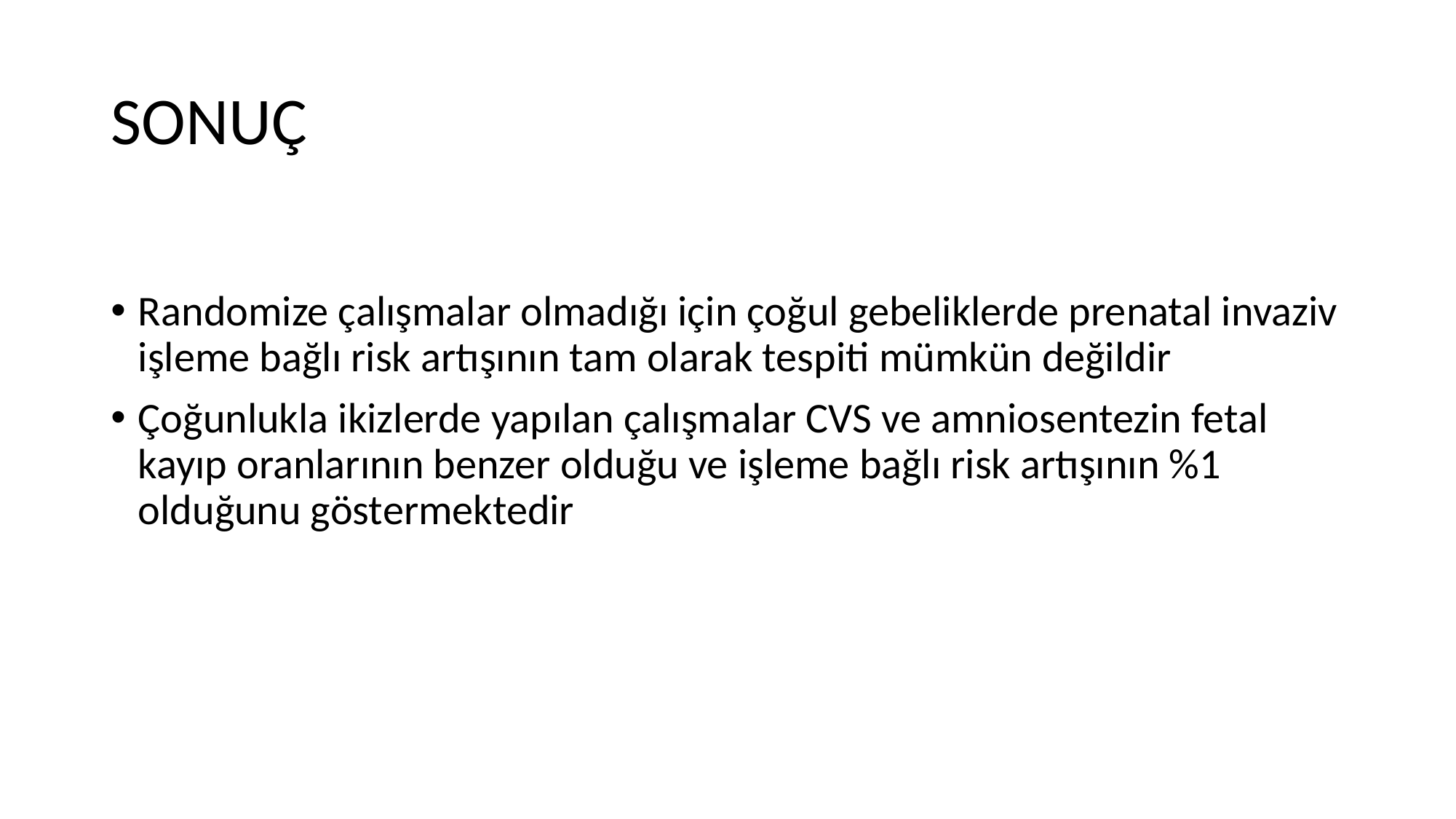

# SONUÇ

Randomize çalışmalar olmadığı için çoğul gebeliklerde prenatal invaziv işleme bağlı risk artışının tam olarak tespiti mümkün değildir
Çoğunlukla ikizlerde yapılan çalışmalar CVS ve amniosentezin fetal kayıp oranlarının benzer olduğu ve işleme bağlı risk artışının %1 olduğunu göstermektedir